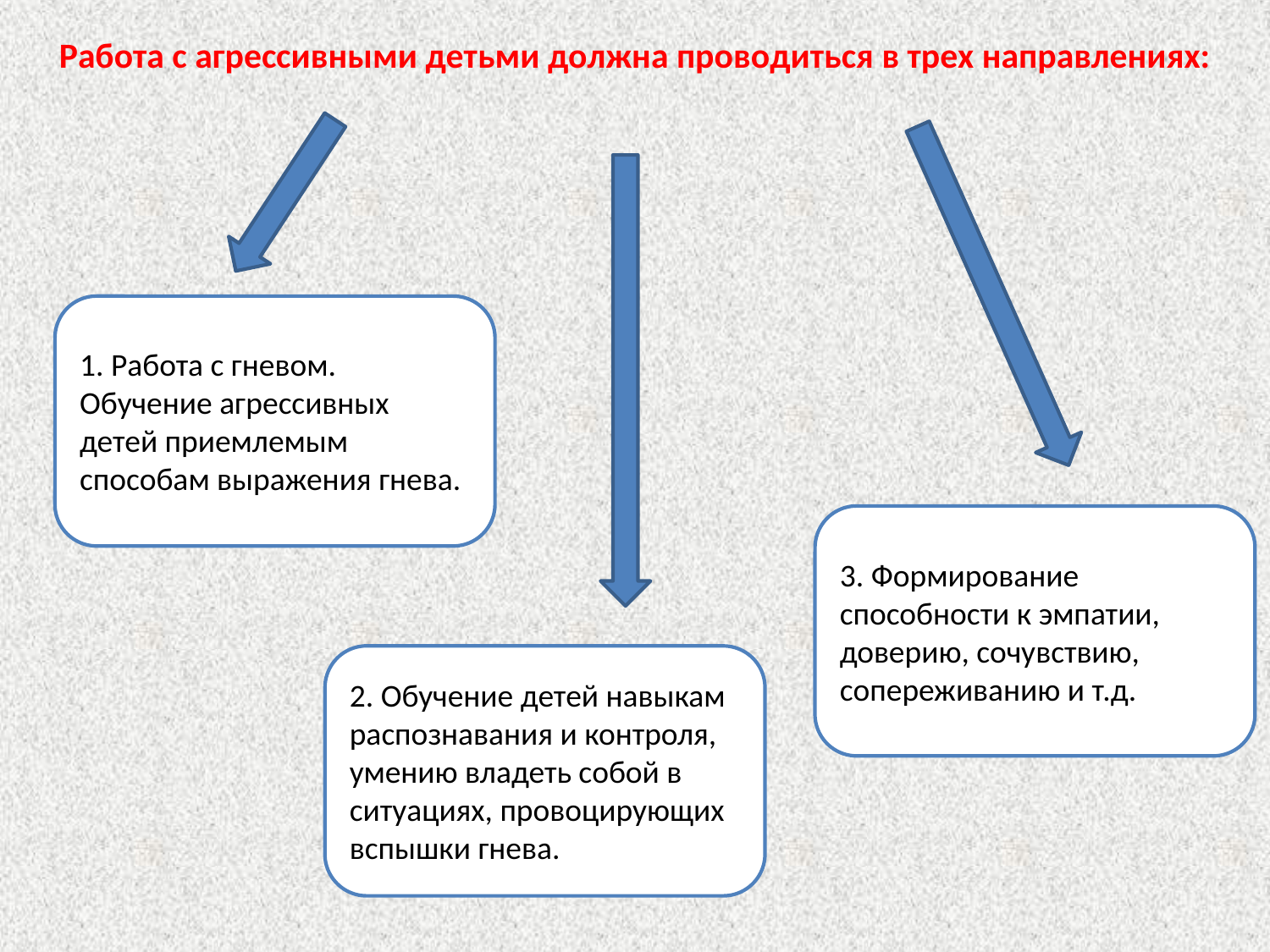

Работа с агрессивными детьми должна проводиться в трех направлениях:

1. Работа с гневом. Обучение агрессивных детей приемлемым способам выражения гнева.
3. Формирование способности к эмпатии, доверию, сочувствию, сопереживанию и т.д.
2. Обучение детей навыкам распознавания и контроля, умению владеть собой в ситуациях, провоцирующих вспышки гнева.